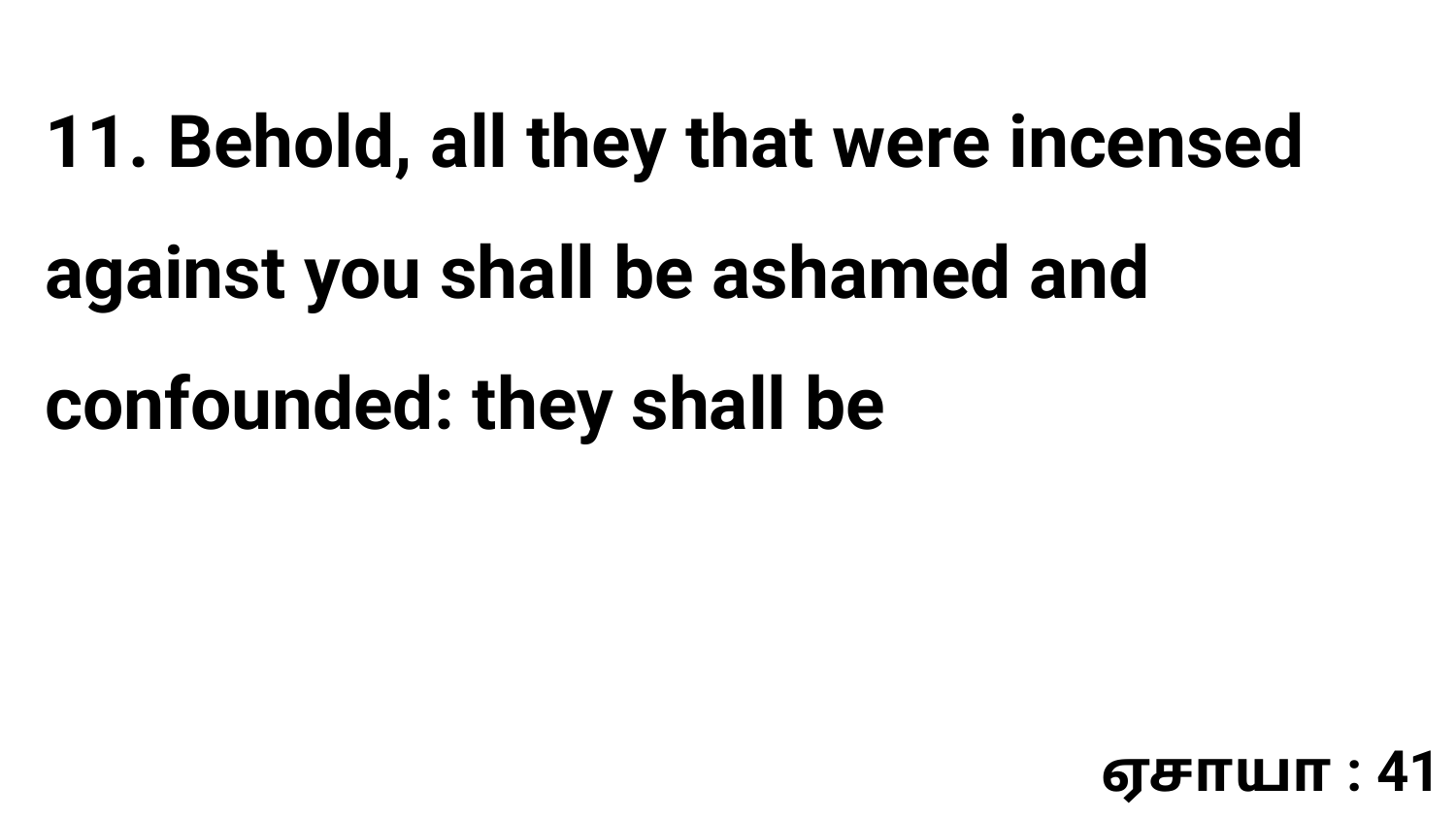

11. Behold, all they that were incensed against you shall be ashamed and confounded: they shall be
ஏசாயா : 41